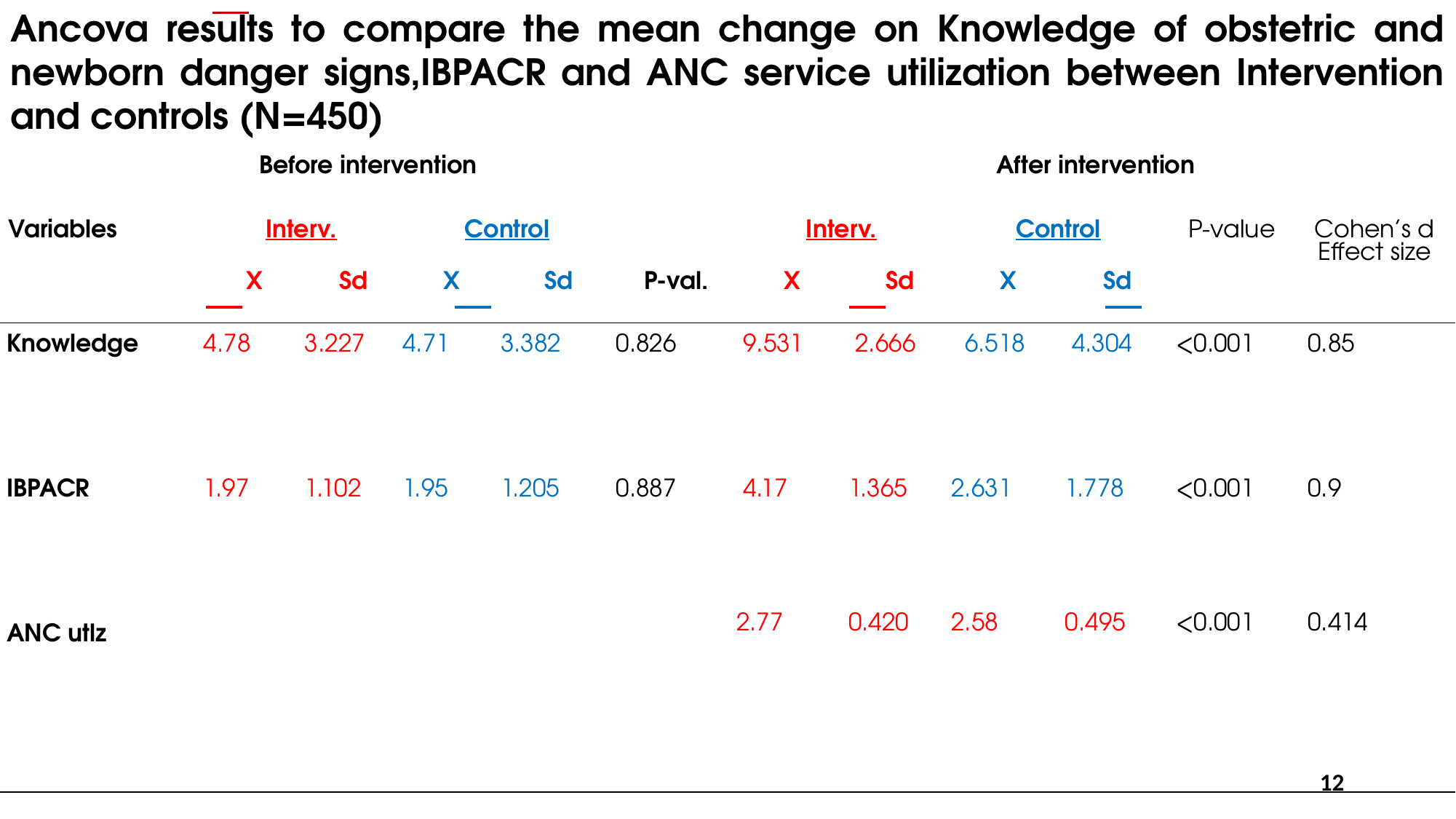

Ancova results to compare the mean change on Knowledge of obstetric and newborn danger signs,IBPACR and ANC service utilization between Intervention and controls (N=450)
| Before intervention |  |  |  |  |  | After intervention |  |  |  |  |  |
| --- | --- | --- | --- | --- | --- | --- | --- | --- | --- | --- | --- |
| Variables | Interv. |  | Control |  |  | Interv. |  | Control |  | P-value | Cohen’s d Effect size |
|  | X | Sd | X | Sd | P-val. | X | Sd | X | Sd |  |  |
| Knowledge | 4.78 | 3.227 | 4.71 | 3.382 | 0.826 | 9.531 | 2.666 | 6.518 | 4.304 | <0.001 | 0.85 |
| IBPACR | 1.97 | 1.102 | 1.95 | 1.205 | 0.887 | 4.17 | 1.365 | 2.631 | 1.778 | <0.001 | 0.9 |
| ANC utlz |  |  |  |  |  | 2.77 | 0.420 | 2.58 | 0.495 | <0.001 | 0.414 |
12